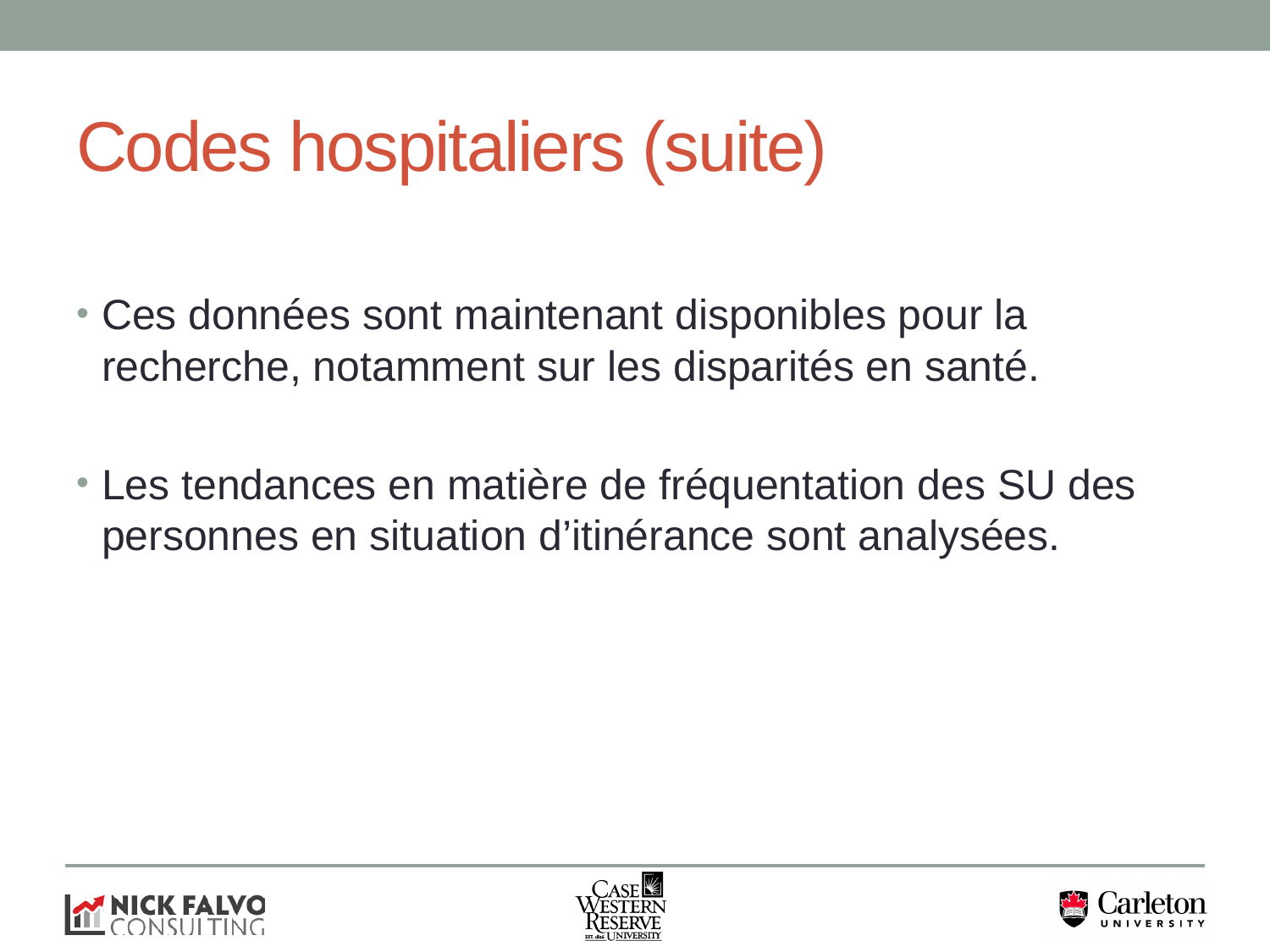

# Codes hospitaliers (suite)

Ces données sont maintenant disponibles pour la recherche, notamment sur les disparités en santé.

Les tendances en matière de fréquentation des SU des personnes en situation d’itinérance sont analysées.